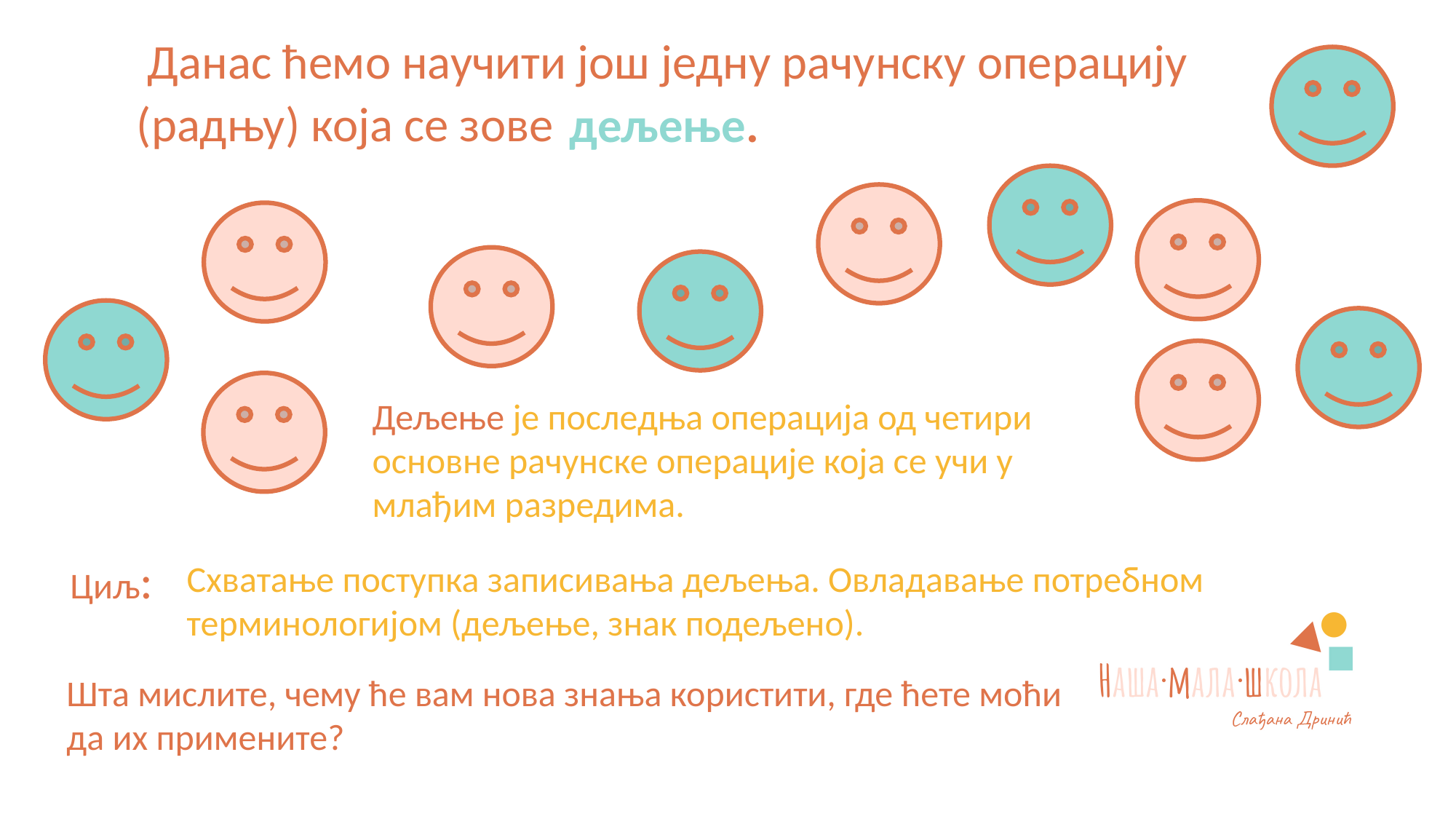

Данас ћемо научити још једну рачунску операцију    (радњу) која се зове

дељење.

Дељење је последња операција од четири основне рачунске операције која се учи у млађим разредима.
  Циљ:
Схватање поступка записивања дељења. Овладавање потребном терминологијом (дељење, знак подељено).
Шта мислите, чему ће вам нова знања користити, где ћете моћи да их примените?